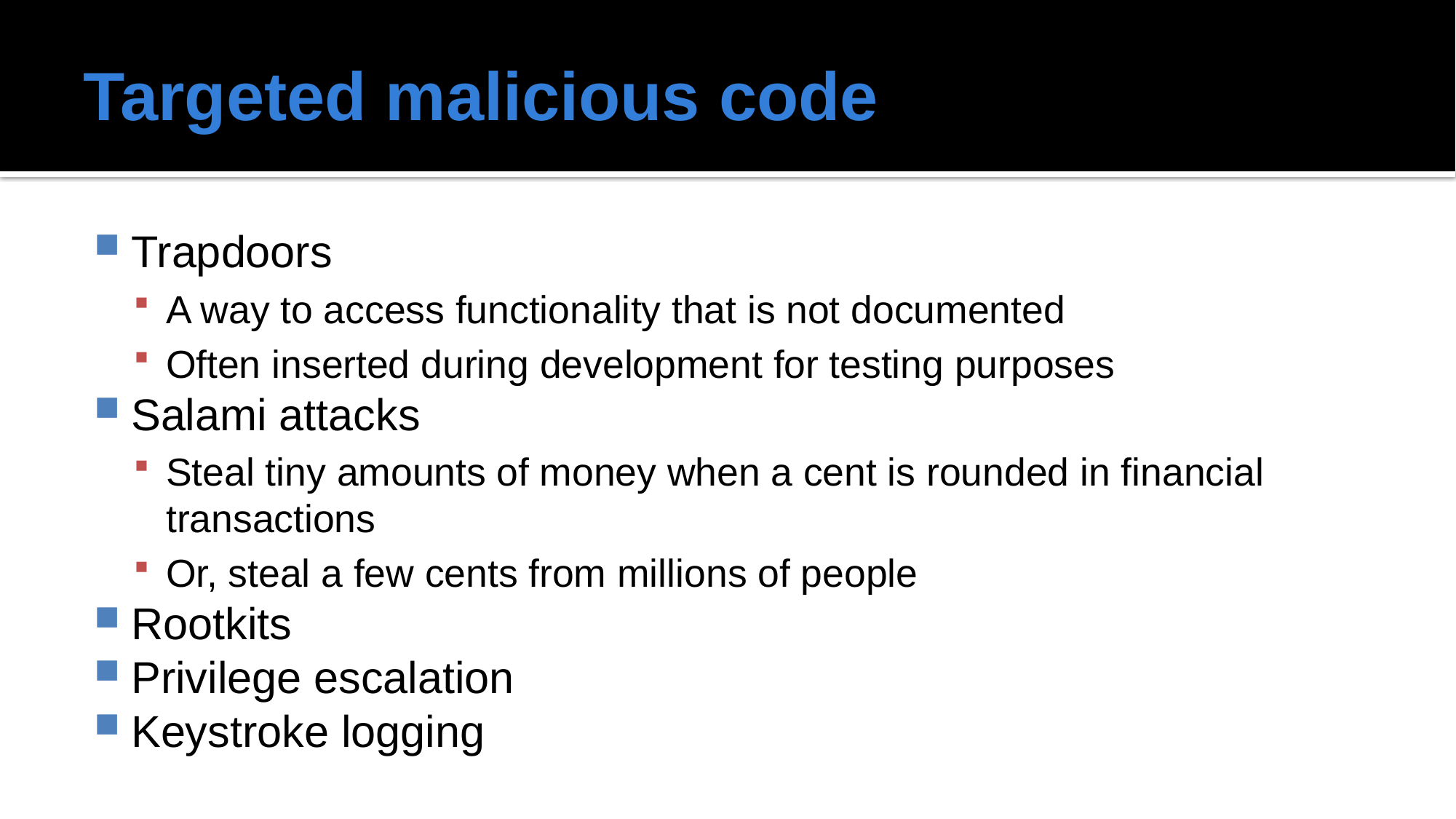

# Targeted malicious code
Trapdoors
A way to access functionality that is not documented
Often inserted during development for testing purposes
Salami attacks
Steal tiny amounts of money when a cent is rounded in financial transactions
Or, steal a few cents from millions of people
Rootkits
Privilege escalation
Keystroke logging